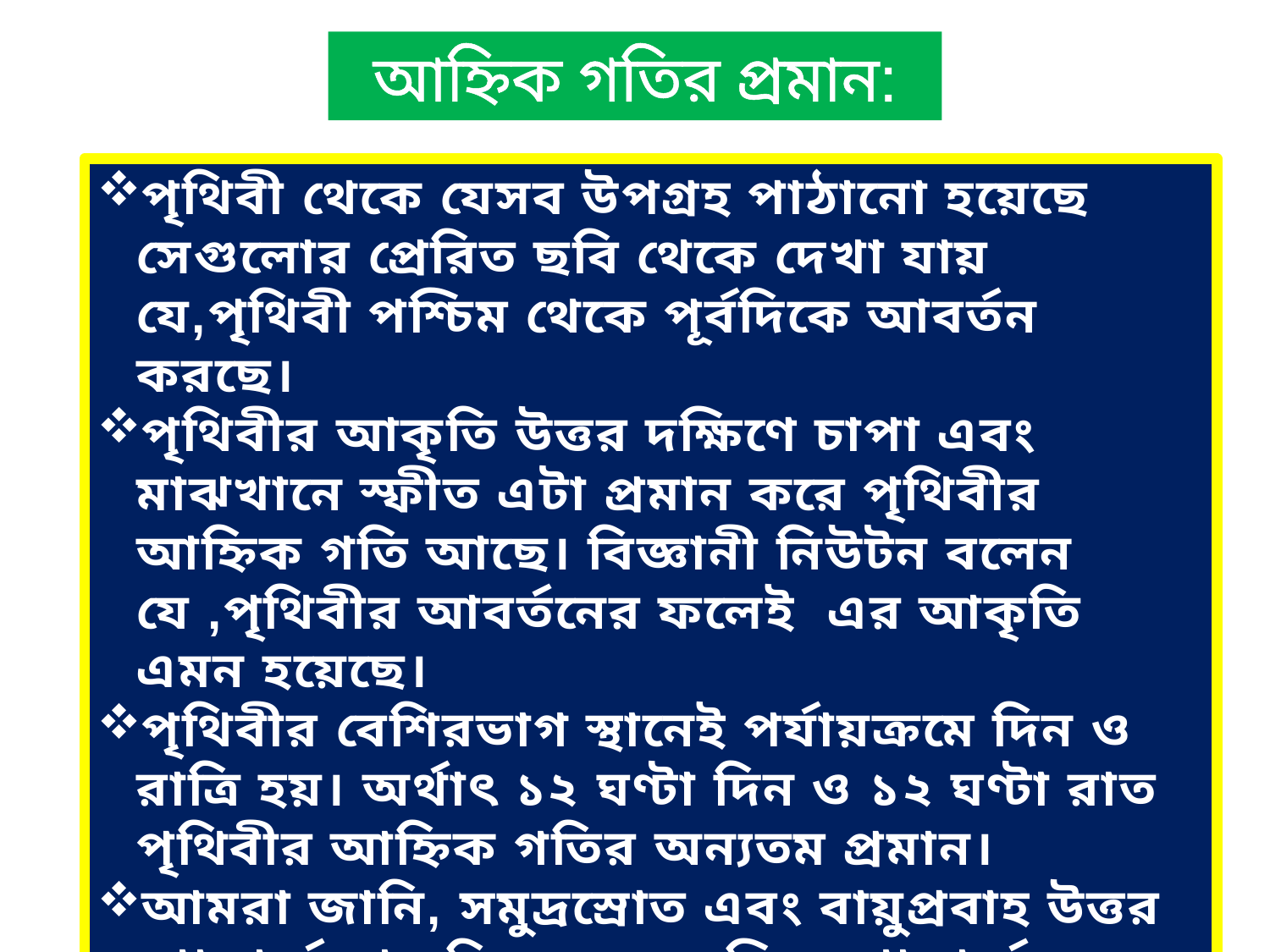

আহ্নিক গতির প্রমান:
পৃথিবী থেকে যেসব উপগ্রহ পাঠানো হয়েছে সেগুলোর প্রেরিত ছবি থেকে দেখা যায় যে,পৃথিবী পশ্চিম থেকে পূর্বদিকে আবর্তন করছে।
পৃথিবীর আকৃতি উত্তর দক্ষিণে চাপা এবং মাঝখানে স্ফীত এটা প্রমান করে পৃথিবীর আহ্নিক গতি আছে। বিজ্ঞানী নিউটন বলেন যে ,পৃথিবীর আবর্তনের ফলেই  এর আকৃতি এমন হয়েছে।
পৃথিবীর বেশিরভাগ স্থানেই পর্যায়ক্রমে দিন ও রাত্রি হয়। অর্থাৎ ১২ ঘণ্টা দিন ও ১২ ঘণ্টা রাত পৃথিবীর আহ্নিক গতির অন্যতম প্রমান।
আমরা জানি, সমুদ্রস্রোত এবং বায়ুপ্রবাহ উত্তর গোলার্ধে ডান দিকে এবং দক্ষিন গোলার্ধে বামদিকে বেঁকে যায়। এটা ফেরেলের সূত্র নামে পরিচিত।বায়ুপ্রবাহ এবং সমুদ্রস্রোতের এই গতিবেগ প্রমান করে যে,আহ্নিক গতিতে পৃথিবী পশ্চিম থেকে পূর্বদিকে আবর্তন করছে।